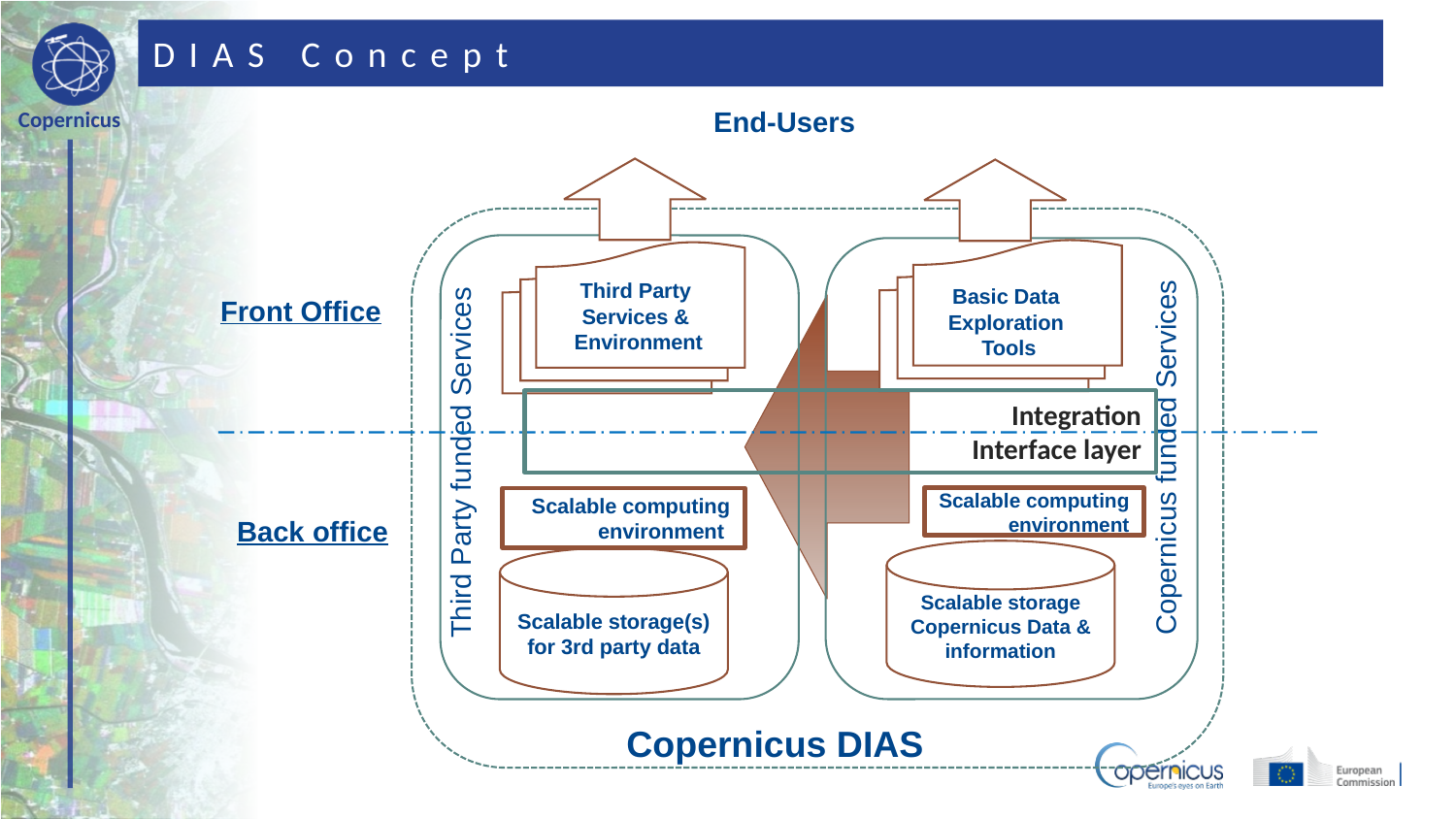

# DIAS Concept
End-Users

Third Party
Services &
Environment
Basic Data
Exploration
Tools
Front Office

Copernicus funded Services
Third Party funded Services
Back office
Scalable storage Copernicus Data & information
Scalable storage(s) for 3rd party data
Copernicus DIAS
Integration
Interface layer

Scalable computing
environment

Scalable computing
environment